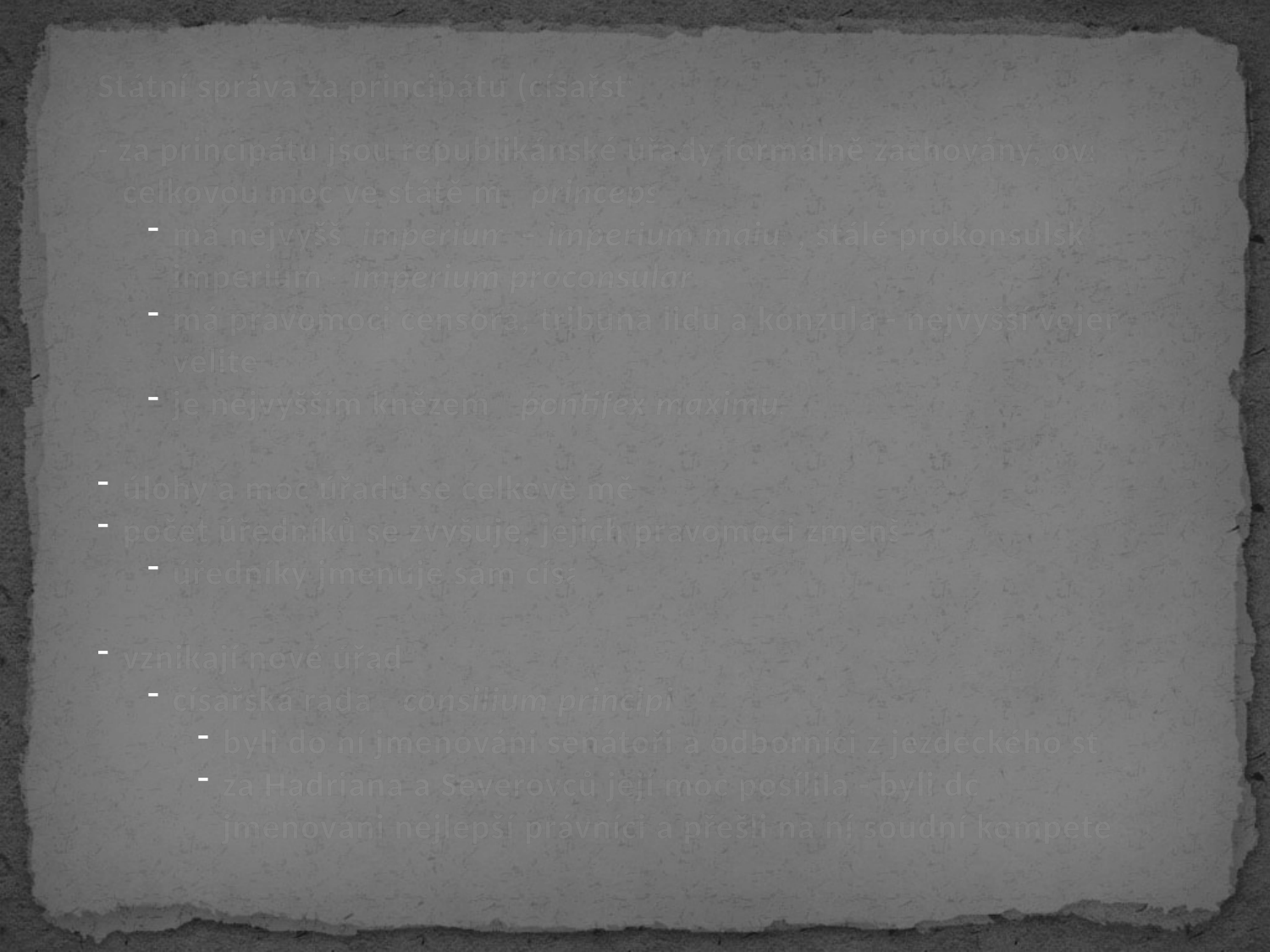

Státní správa za principátu (císařství)

- za principátu jsou republikánské úřady formálně zachovány, ovšem celkovou moc ve státě má princeps
má nejvyšší imperium – imperium maius, stálé prokonsulské imperium - imperium proconsulare
má pravomoci censora, tribuna lidu a konzula - nejvyšší vojenský velitel
je nejvyšším knězem - pontifex maximus

úlohy a moc úřadů se celkově mění
počet úředníků se zvyšuje, jejich pravomoci zmenšují
úředníky jmenuje sám císař

vznikají nové úřady
císařská rada - consilium principis
byli do ní jmenováni senátoři a odborníci z jezdeckého stavu
za Hadriana a Severovců její moc posílila - byli do ní jmenováni nejlepší právníci a přešli na ní soudní kompetence